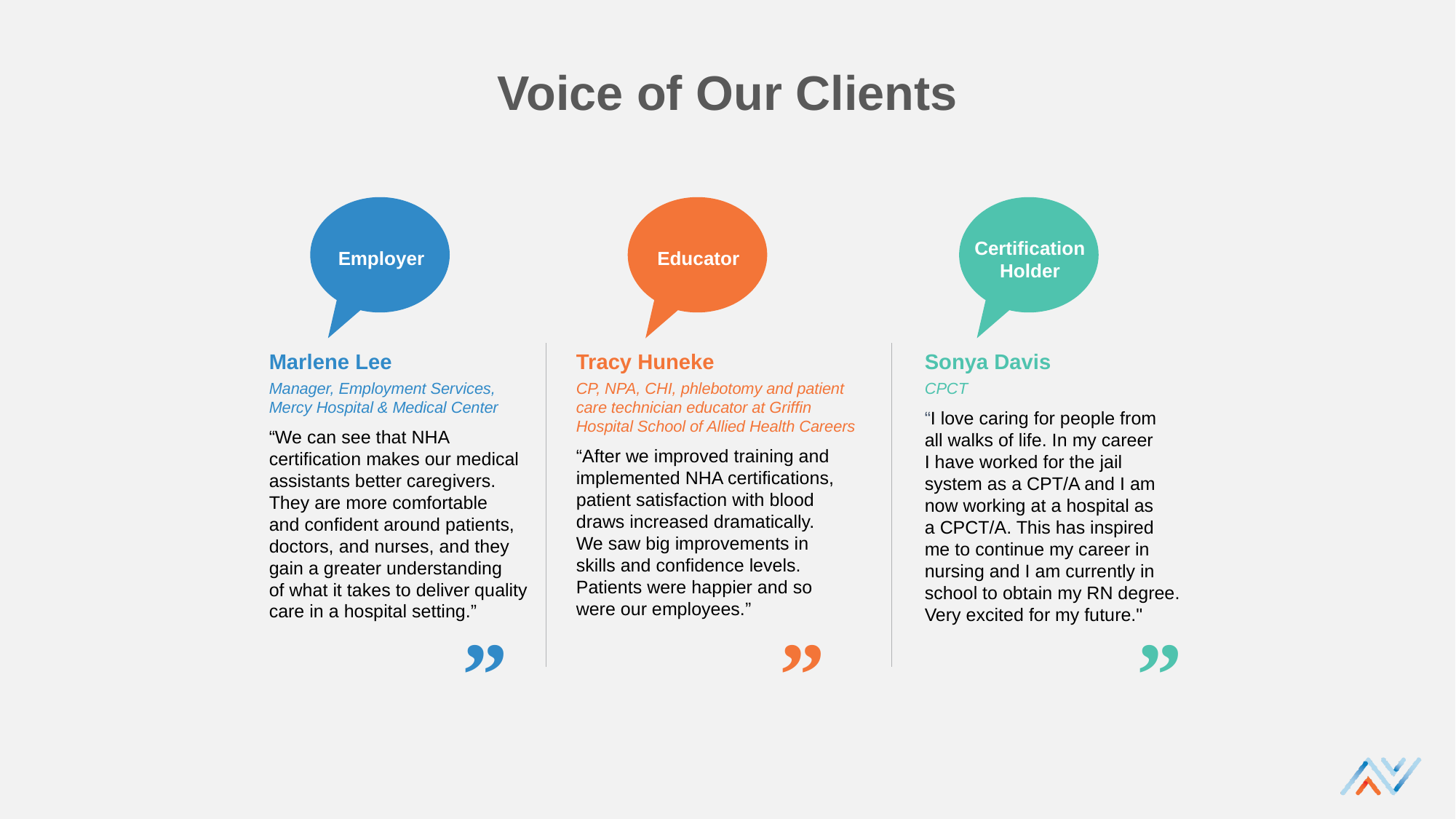

# Voice of Our Clients

Certification Holder

Employer

Educator

Marlene Lee
Manager, Employment Services, Mercy Hospital & Medical Center
“We can see that NHA certification makes our medical assistants better caregivers. They are more comfortable
and confident around patients, doctors, and nurses, and they gain a greater understanding
of what it takes to deliver quality care in a hospital setting.”

Tracy Huneke
CP, NPA, CHI, phlebotomy and patient care technician educator at Griffin Hospital School of Allied Health Careers
“After we improved training and implemented NHA certifications, patient satisfaction with blood draws increased dramatically.
We saw big improvements in
skills and confidence levels. Patients were happier and so
were our employees.”

Sonya Davis
CPCT
“I love caring for people from
all walks of life. In my career
I have worked for the jail system as a CPT/A and I am now working at a hospital as
a CPCT/A. This has inspired
me to continue my career in nursing and I am currently in school to obtain my RN degree. Very excited for my future."

”
”
”